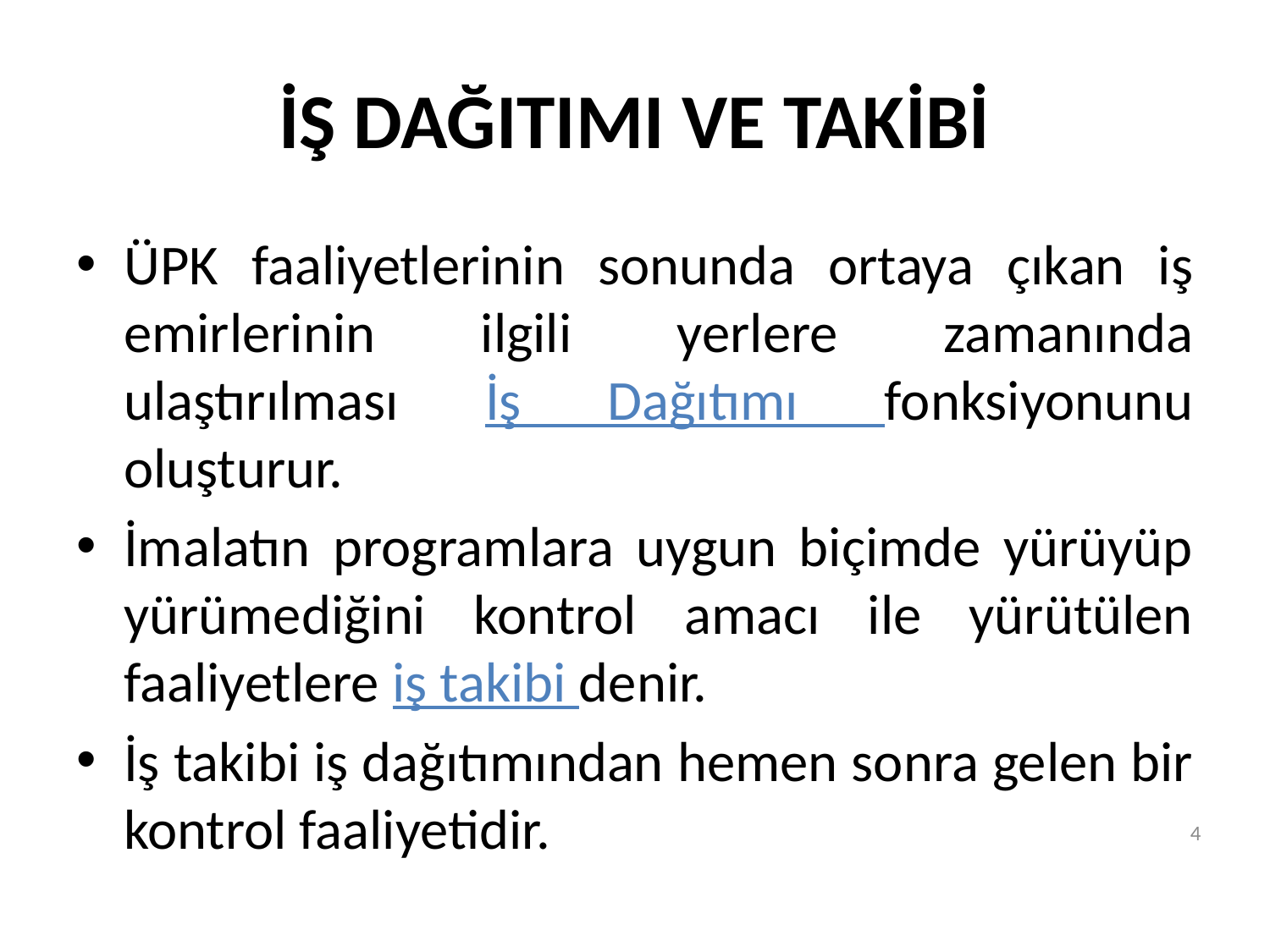

# İŞ DAĞITIMI VE TAKİBİ
ÜPK faaliyetlerinin sonunda ortaya çıkan iş emirlerinin ilgili yerlere zamanında ulaştırılması İş Dağıtımı fonksiyonunu oluşturur.
İmalatın programlara uygun biçimde yürüyüp yürümediğini kontrol amacı ile yürütülen faaliyetlere iş takibi denir.
İş takibi iş dağıtımından hemen sonra gelen bir kontrol faaliyetidir.
4